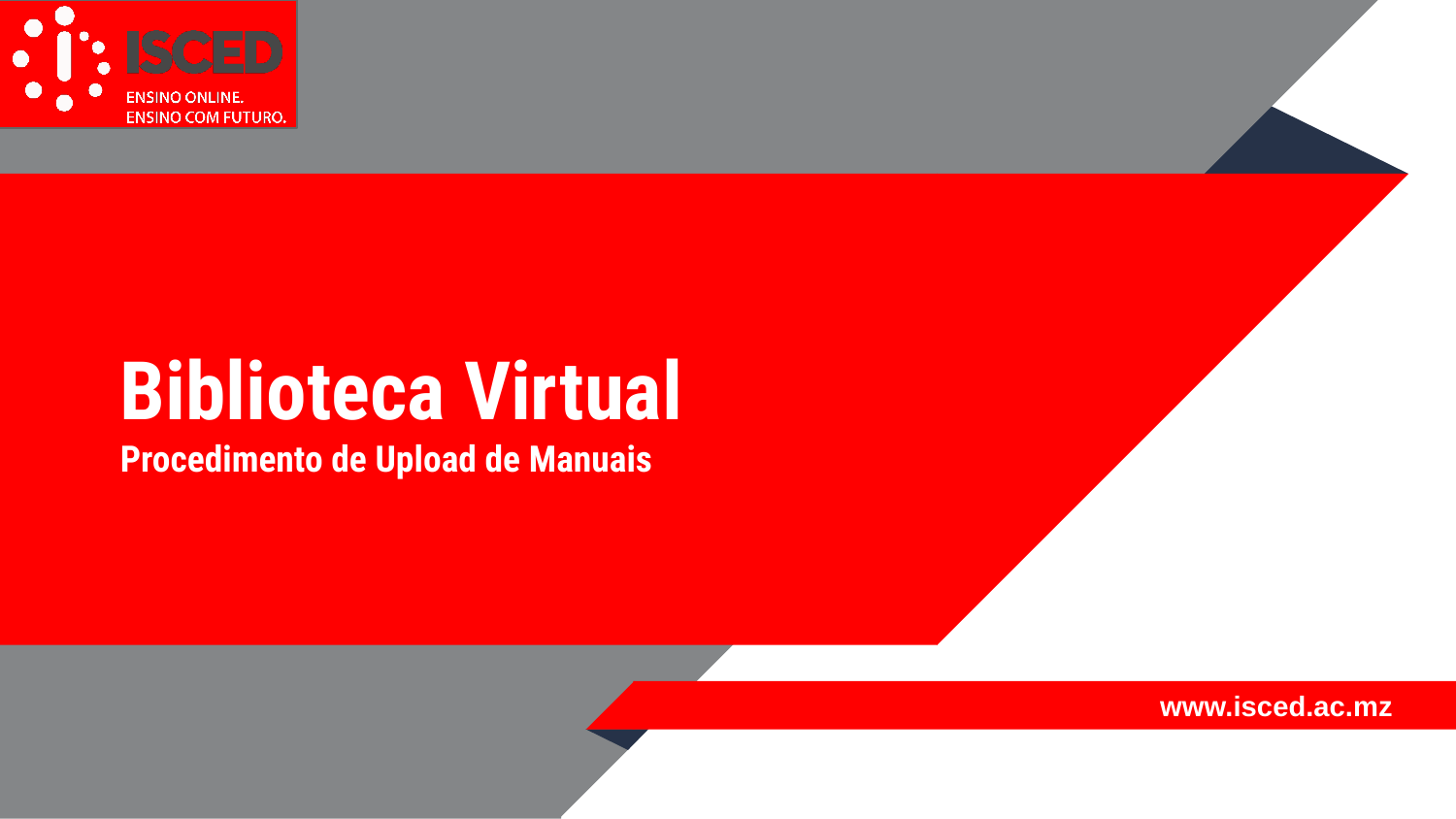

# Biblioteca Virtual
Procedimento de Upload de Manuais